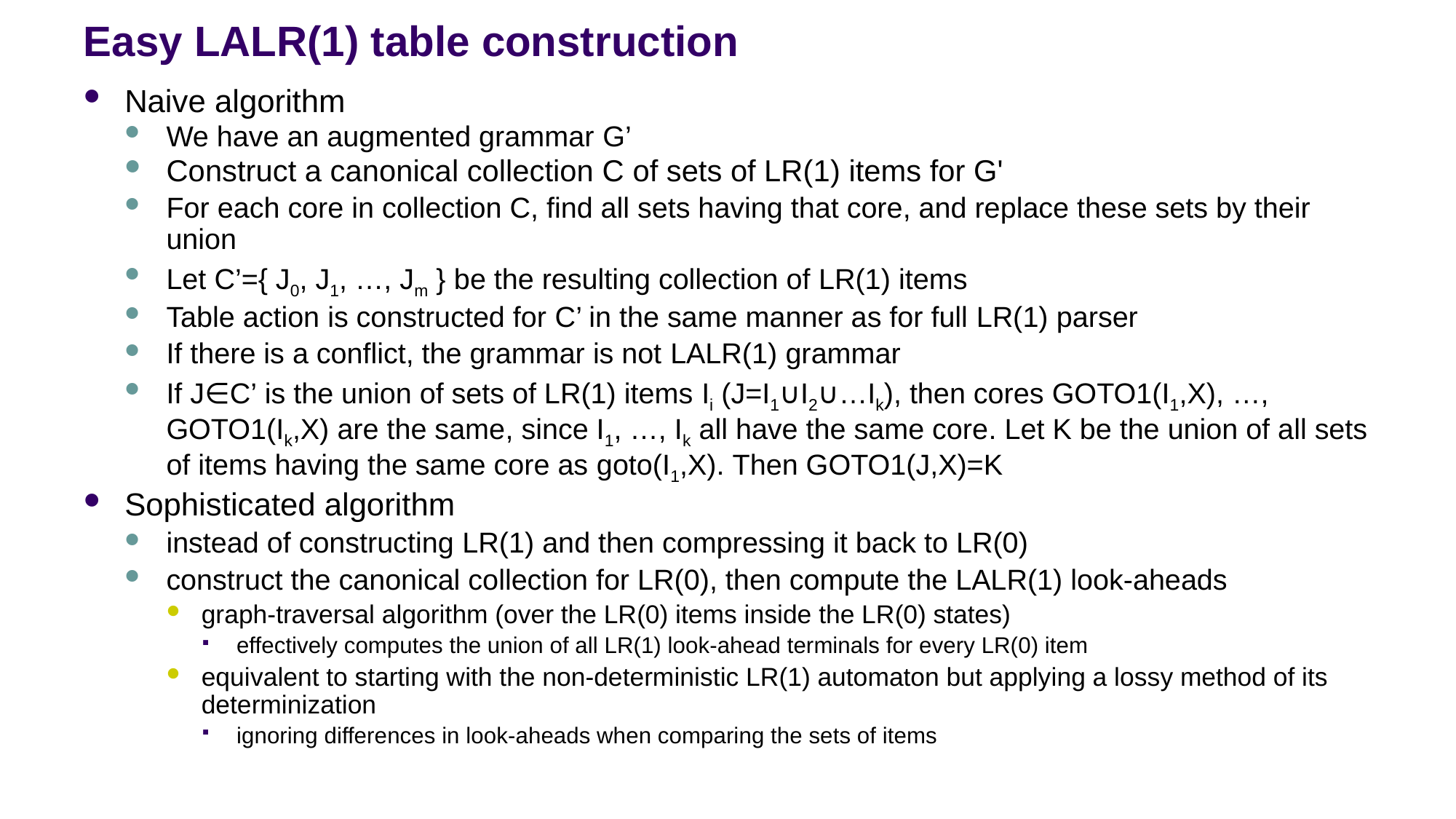

# Easy LALR(1) table construction
Naive algorithm
We have an augmented grammar G’
Construct a canonical collection C of sets of LR(1) items for G'
For each core in collection C, find all sets having that core, and replace these sets by their union
Let C’={ J0, J1, …, Jm } be the resulting collection of LR(1) items
Table action is constructed for C’ in the same manner as for full LR(1) parser
If there is a conflict, the grammar is not LALR(1) grammar
If J∈C’ is the union of sets of LR(1) items Ii (J=I1∪I2∪…Ik), then cores GOTO1(I1,X), …, GOTO1(Ik,X) are the same, since I1, …, Ik all have the same core. Let K be the union of all sets of items having the same core as goto(I1,X). Then GOTO1(J,X)=K
Sophisticated algorithm
instead of constructing LR(1) and then compressing it back to LR(0)
construct the canonical collection for LR(0), then compute the LALR(1) look-aheads
graph-traversal algorithm (over the LR(0) items inside the LR(0) states)
effectively computes the union of all LR(1) look-ahead terminals for every LR(0) item
equivalent to starting with the non-deterministic LR(1) automaton but applying a lossy method of its determinization
ignoring differences in look-aheads when comparing the sets of items